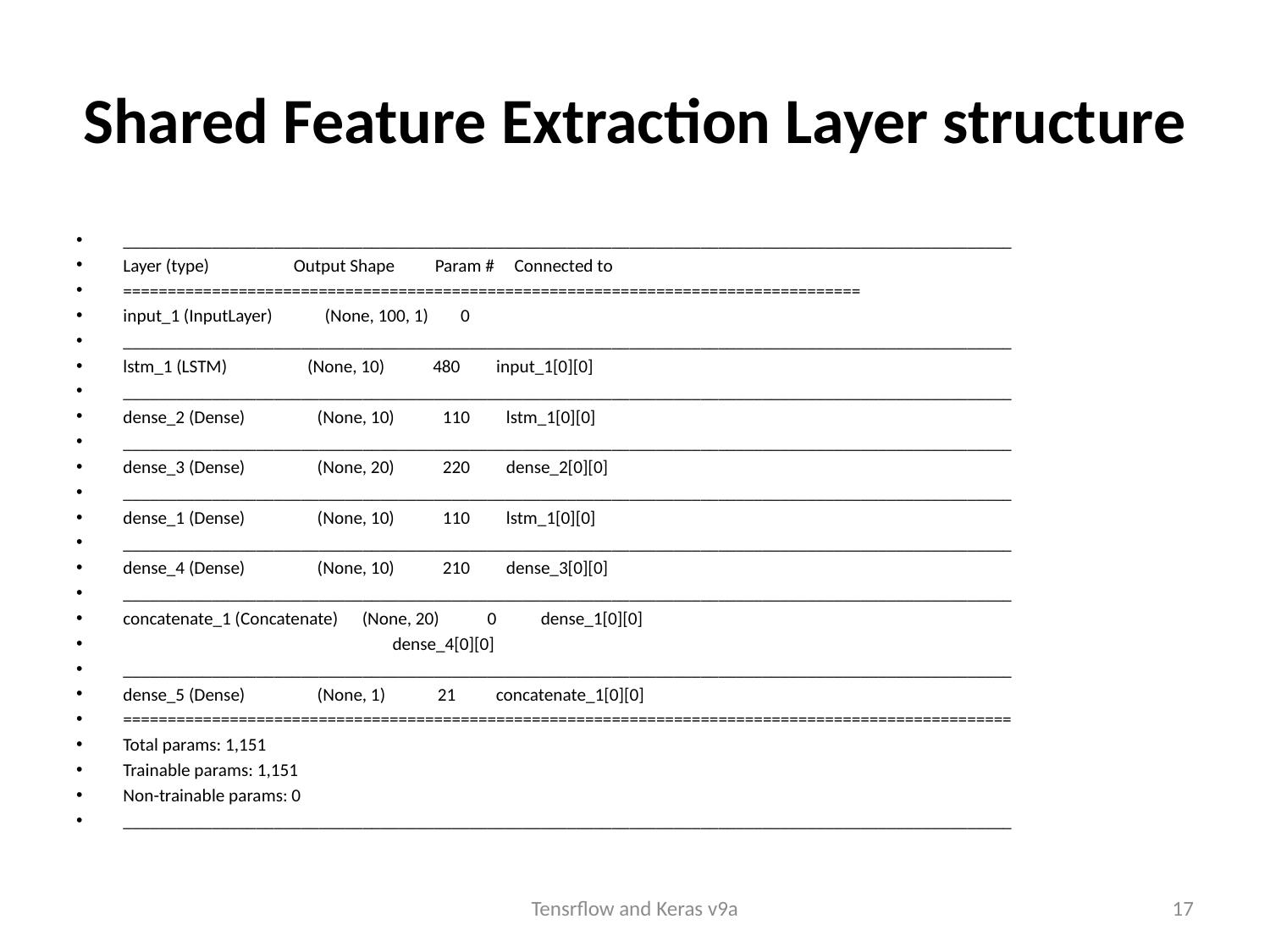

# Shared Feature Extraction Layer structure
____________________________________________________________________________________________________
Layer (type)                     Output Shape          Param #     Connected to
===================================================================================
input_1 (InputLayer)             (None, 100, 1)        0
____________________________________________________________________________________________________
lstm_1 (LSTM)                    (None, 10)            480         input_1[0][0]
____________________________________________________________________________________________________
dense_2 (Dense)                  (None, 10)            110         lstm_1[0][0]
____________________________________________________________________________________________________
dense_3 (Dense)                  (None, 20)            220         dense_2[0][0]
____________________________________________________________________________________________________
dense_1 (Dense)                  (None, 10)            110         lstm_1[0][0]
____________________________________________________________________________________________________
dense_4 (Dense)                  (None, 10)            210         dense_3[0][0]
____________________________________________________________________________________________________
concatenate_1 (Concatenate)      (None, 20)            0           dense_1[0][0]
                                                                   dense_4[0][0]
____________________________________________________________________________________________________
dense_5 (Dense)                  (None, 1)             21          concatenate_1[0][0]
====================================================================================================
Total params: 1,151
Trainable params: 1,151
Non-trainable params: 0
____________________________________________________________________________________________________
Tensrflow and Keras v9a
17